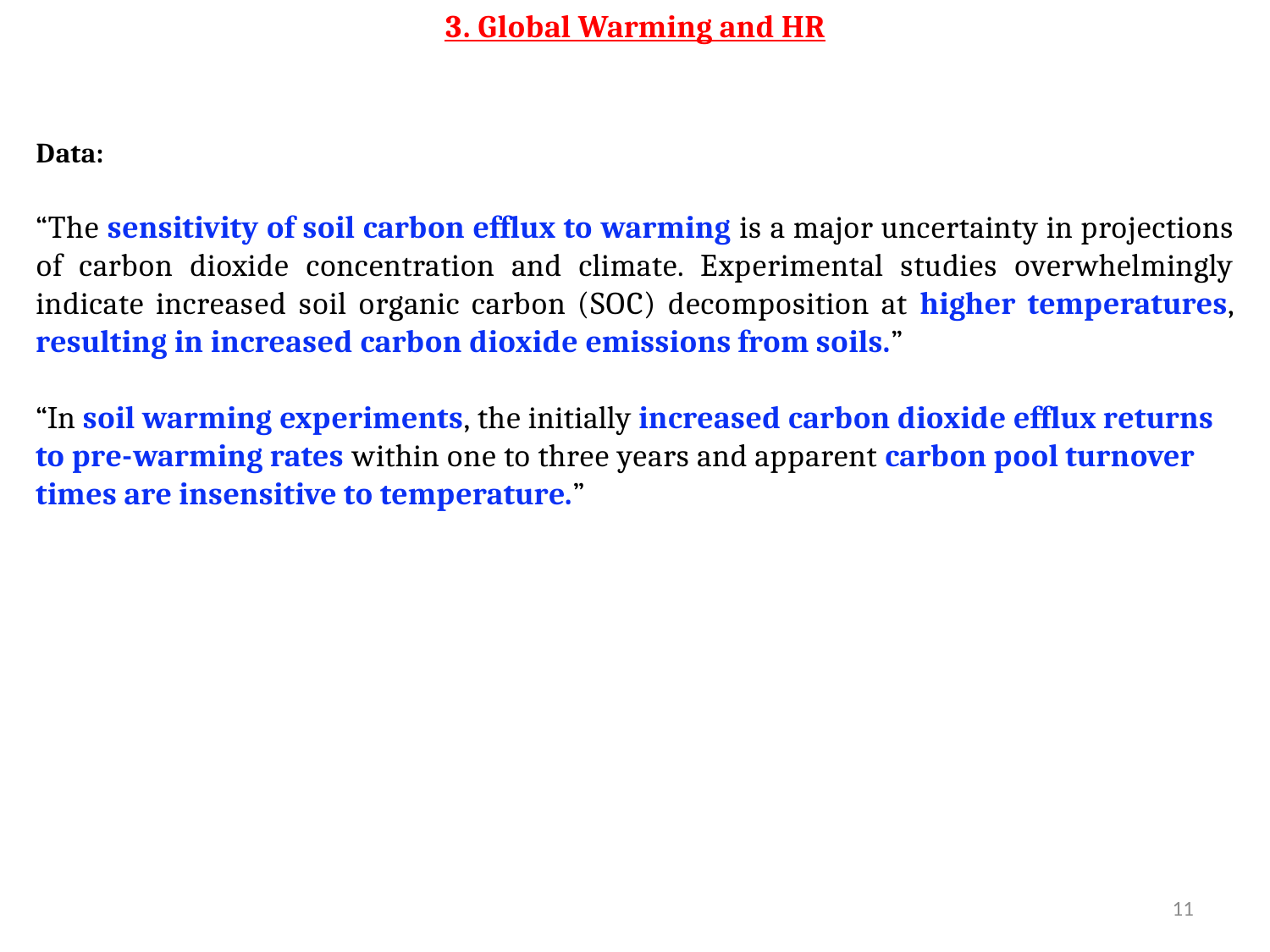

3. Global Warming and HR
Data:

“The sensitivity of soil carbon efflux to warming is a major uncertainty in projections of carbon dioxide concentration and climate. Experimental studies overwhelmingly indicate increased soil organic carbon (SOC) decomposition at higher temperatures, resulting in increased carbon dioxide emissions from soils.”

“In soil warming experiments, the initially increased carbon dioxide efflux returns to pre-warming rates within one to three years and apparent carbon pool turnover times are insensitive to temperature.”
11